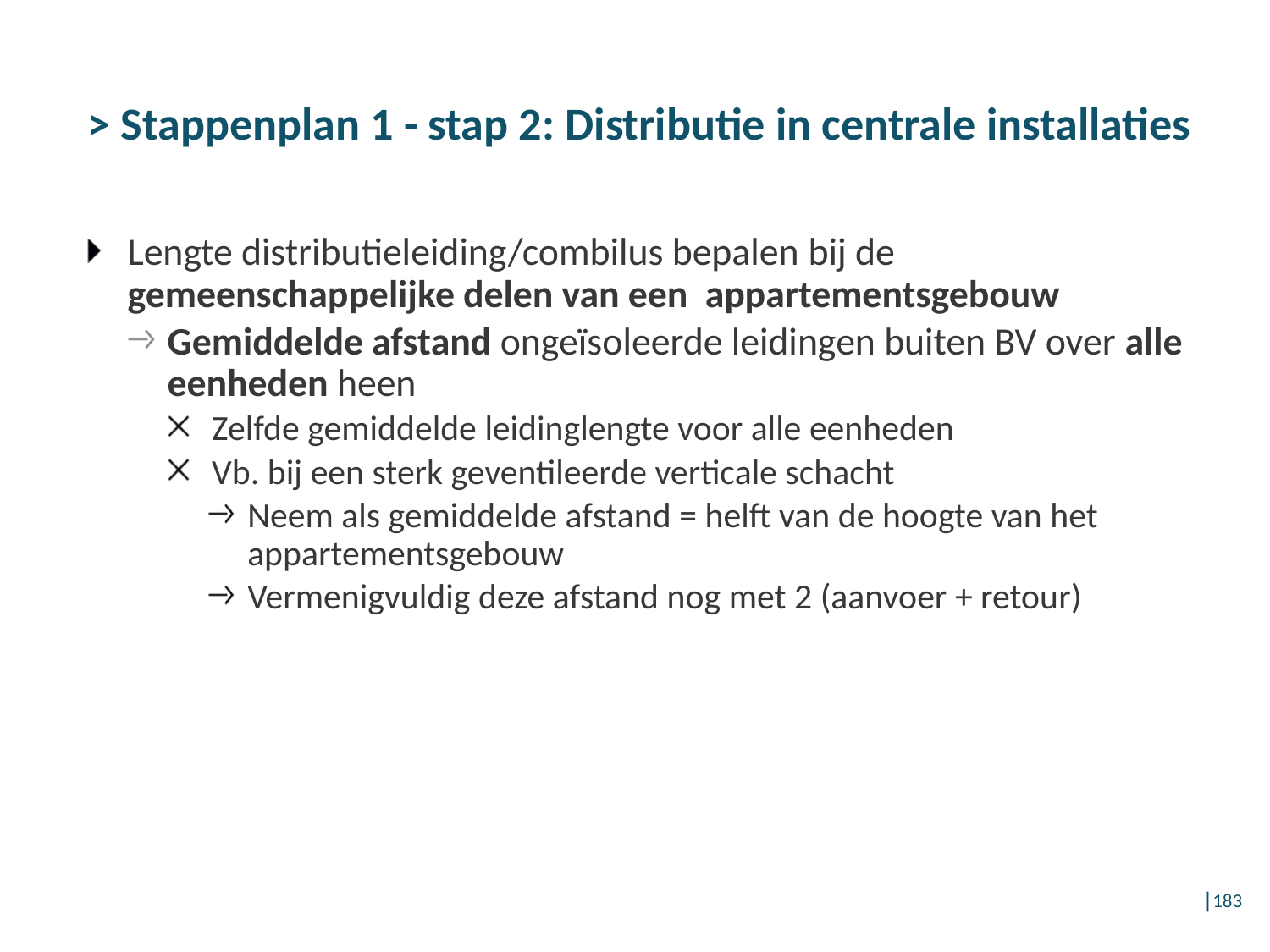

# > Stappenplan 1 - stap 2: Distributie in centrale installaties
Lengte distributieleiding/combilus bepalen bij de gemeenschappelijke delen van een  appartementsgebouw
Gemiddelde afstand ongeïsoleerde leidingen buiten BV over alle eenheden heen
Zelfde gemiddelde leidinglengte voor alle eenheden
Vb. bij een sterk geventileerde verticale schacht
Neem als gemiddelde afstand = helft van de hoogte van het appartementsgebouw
Vermenigvuldig deze afstand nog met 2 (aanvoer + retour)

│183